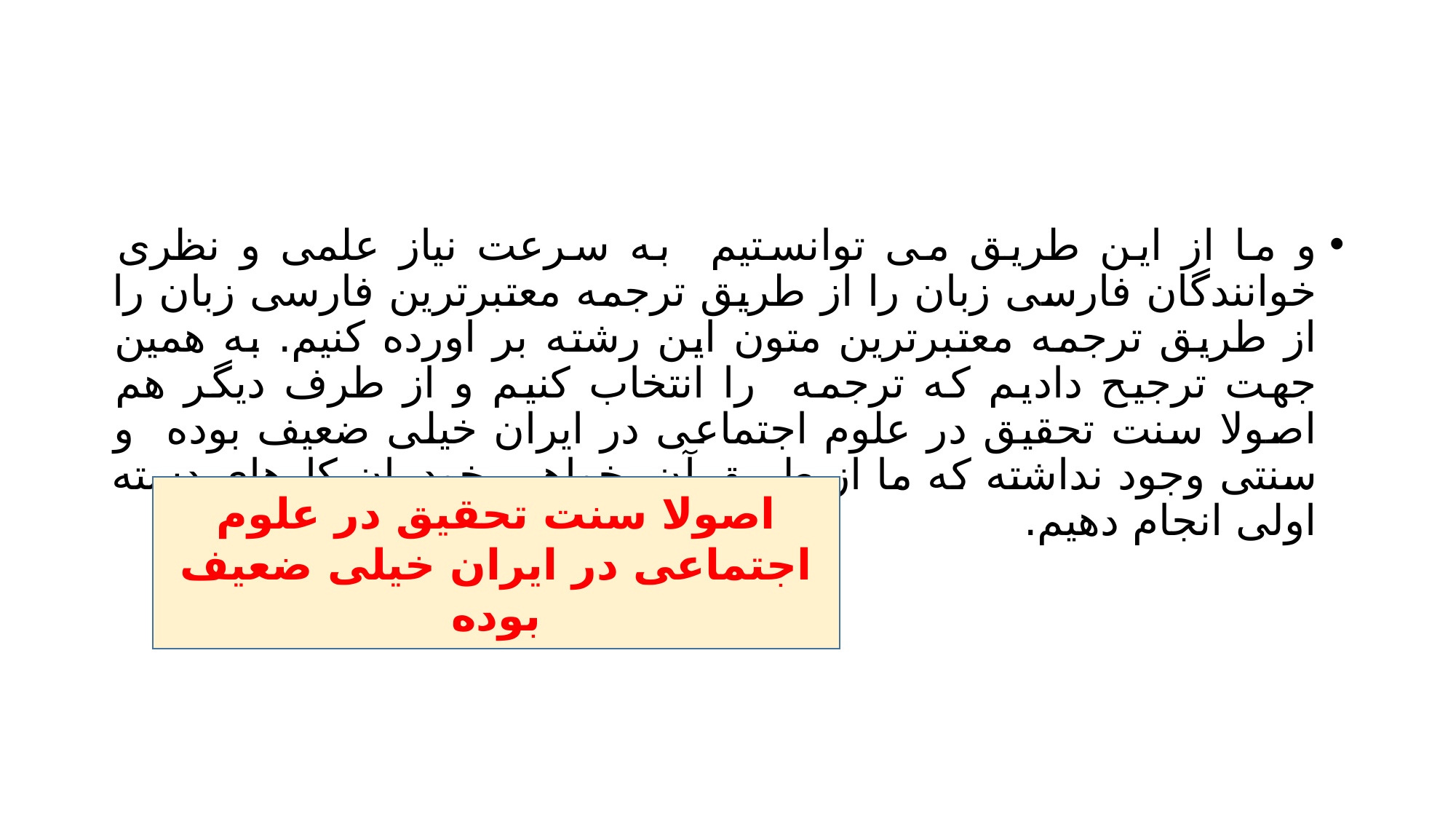

#
و ما از این طریق می توانستیم  به سرعت نیاز علمی و نظری خوانندگان فارسی زبان را از طریق ترجمه معتبرترین فارسی زبان را از طریق ترجمه معتبرترین متون این رشته بر اورده کنیم. به همین جهت ترجیح دادیم که ترجمه  را انتخاب کنیم و از طرف دیگر هم اصولا سنت تحقیق در علوم اجتماعی در ایران خیلی ضعیف بوده  و سنتی وجود نداشته که ما از طریق آن بخواهیم خودمان کارهای دسته اولی انجام دهیم.

اصولا سنت تحقیق در علوم اجتماعی در ایران خیلی ضعیف بوده